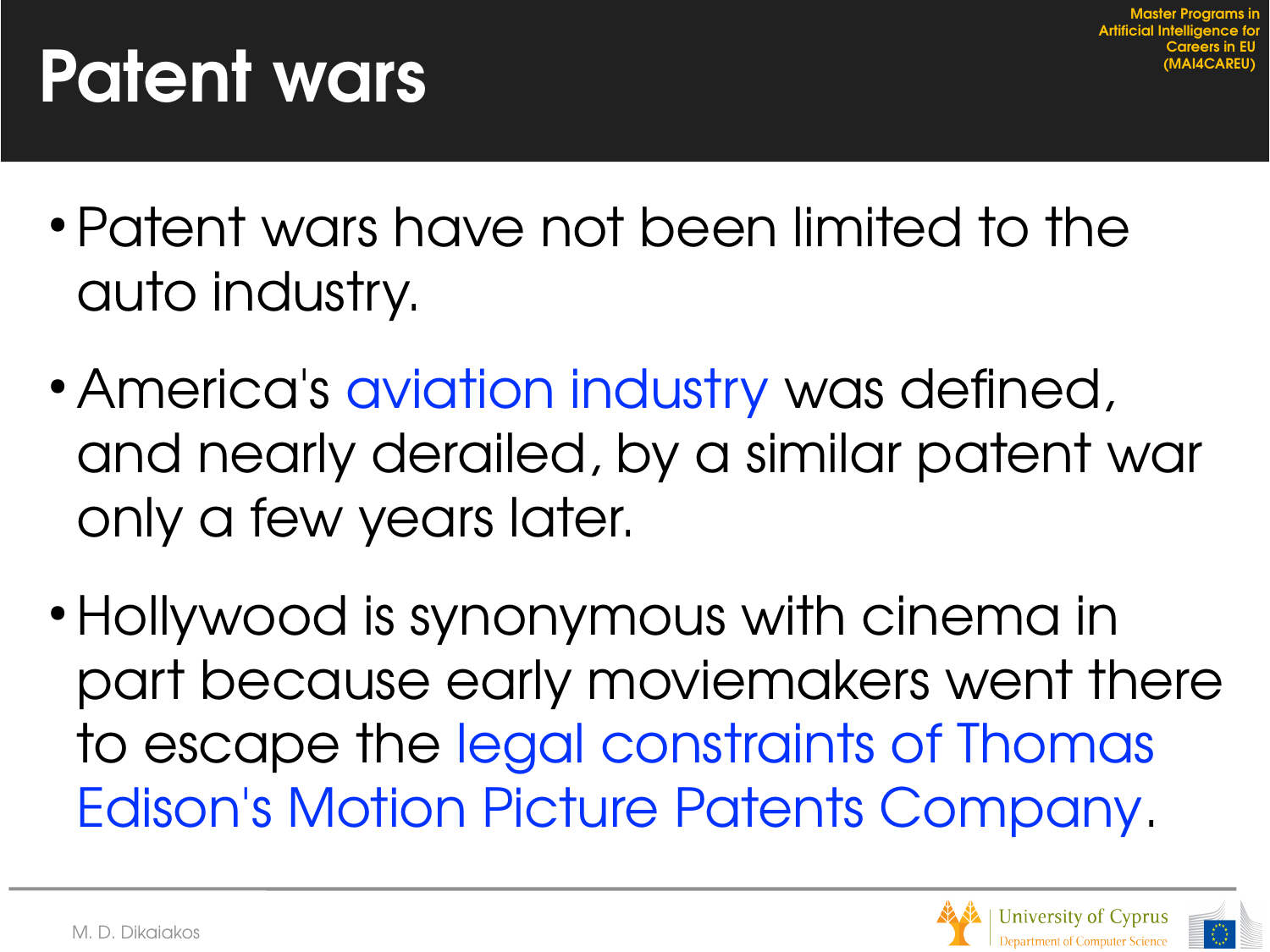

# Patent wars
Patent wars have not been limited to the auto industry.
America's aviation industry was defined, and nearly derailed, by a similar patent war only a few years later.
Hollywood is synonymous with cinema in part because early moviemakers went there to escape the legal constraints of Thomas Edison's Motion Picture Patents Company.
284